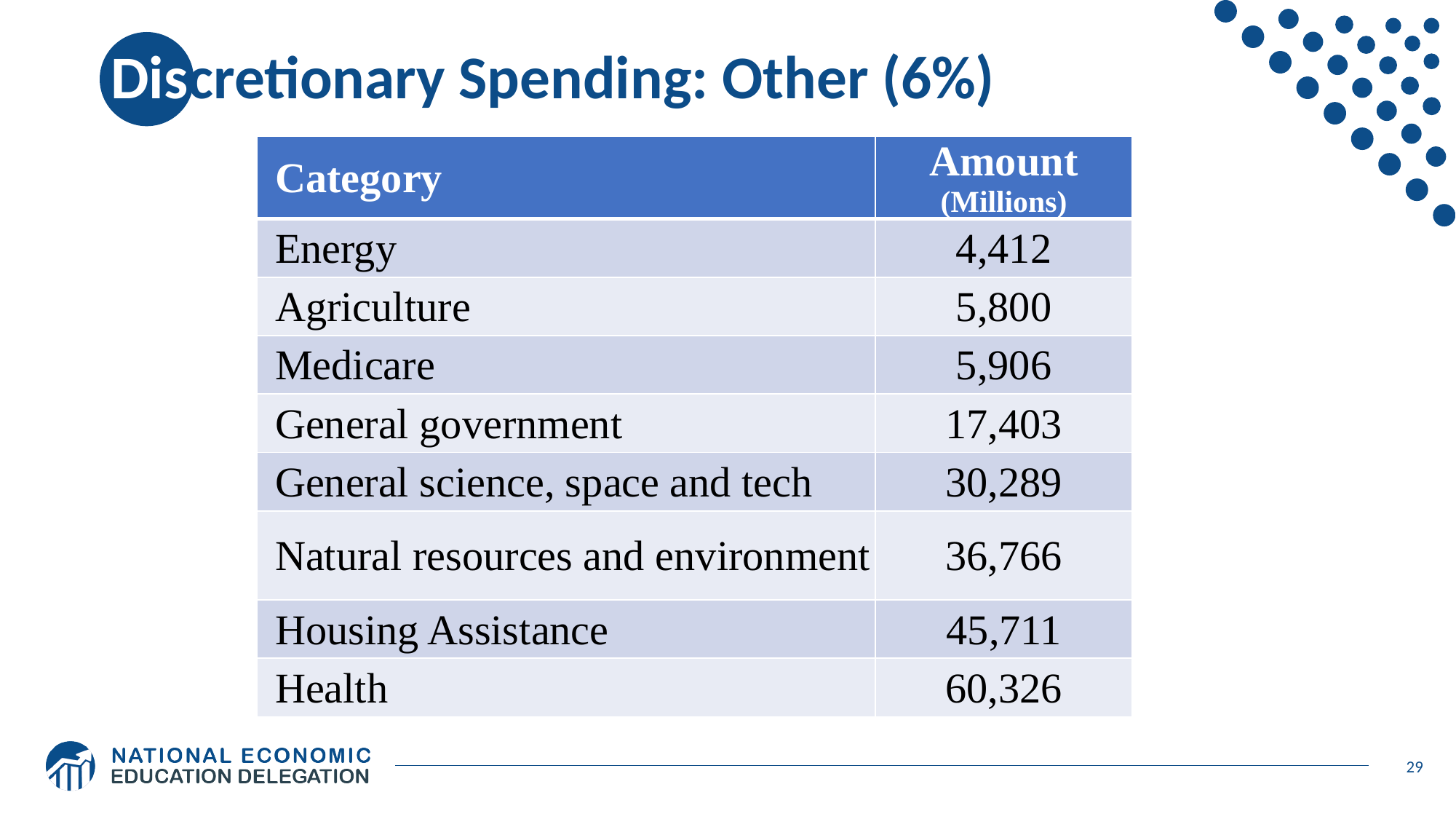

# Discretionary Spending: Other (6%)
| Category | Amount (Millions) |
| --- | --- |
| Energy | 4,412 |
| Agriculture | 5,800 |
| Medicare | 5,906 |
| General government | 17,403 |
| General science, space and tech | 30,289 |
| Natural resources and environment | 36,766 |
| Housing Assistance | 45,711 |
| Health | 60,326 |
29